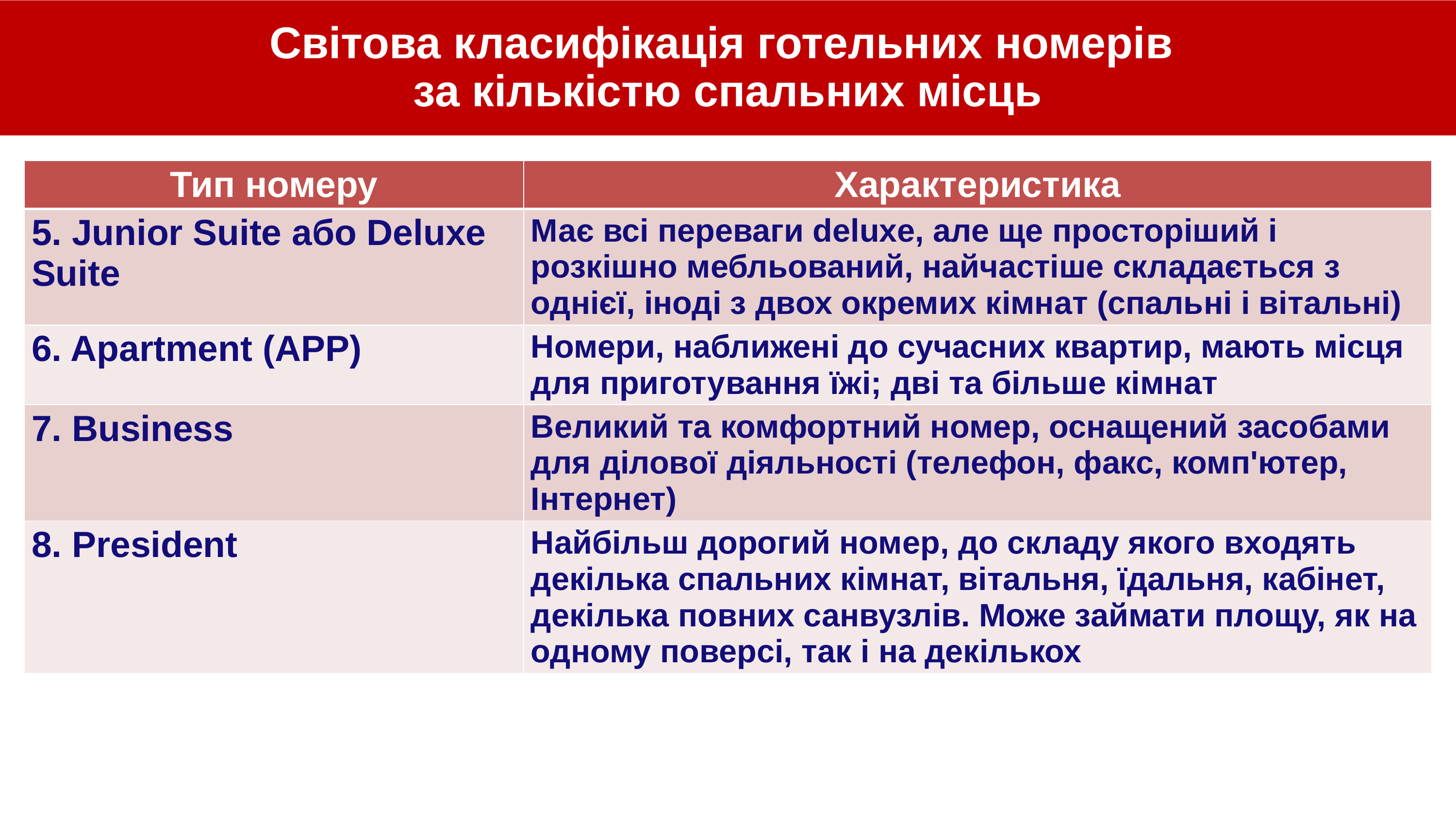

Світова класифікація готельних номерів
за кількістю спальних місць
| Тип номеру | Характеристика |
| --- | --- |
| 5. Junior Suite або Deluxe Suite | Має всі переваги deluxe, але ще просторіший і розкішно мебльований, найчастіше складається з однієї, іноді з двох окремих кімнат (спальні і вітальні) |
| 6. Apartment (АРР) | Номери, наближені до сучасних квартир, мають місця для приготування їжі; дві та більше кімнат |
| 7. Business | Великий та комфортний номер, оснащений засобами для ділової діяльності (телефон, факс, комп'ютер, Інтернет) |
| 8. President | Найбільш дорогий номер, до складу якого входять декілька спальних кімнат, вітальня, їдальня, кабінет, декілька повних санвузлів. Може займати площу, як на одному поверсі, так і на декількох |